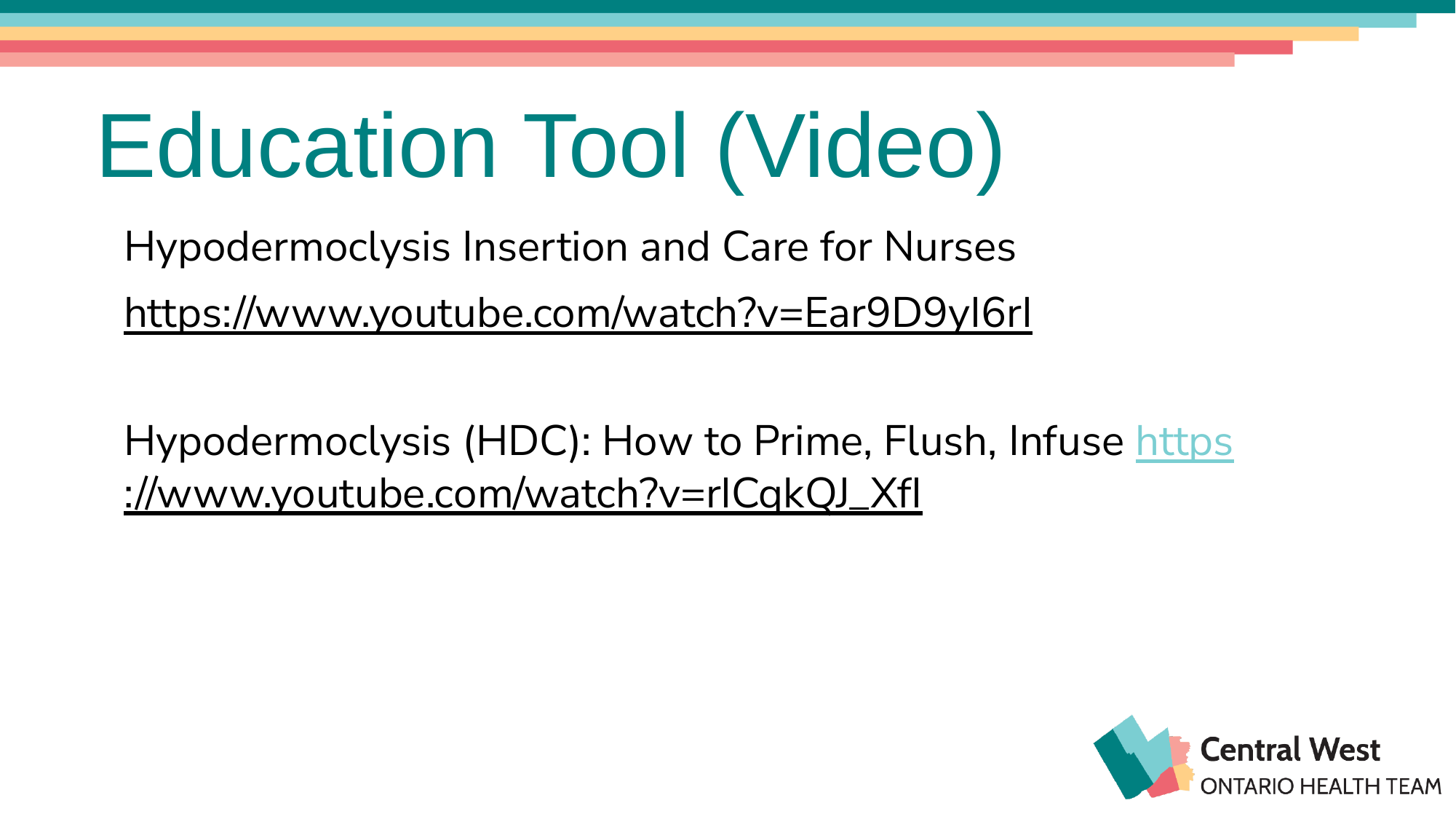

# Education Tool (Video)
Hypodermoclysis Insertion and Care for Nurses
https://www.youtube.com/watch?v=Ear9D9yI6rI

Hypodermoclysis (HDC): How to Prime, Flush, Infuse https://www.youtube.com/watch?v=rICqkQJ_XfI